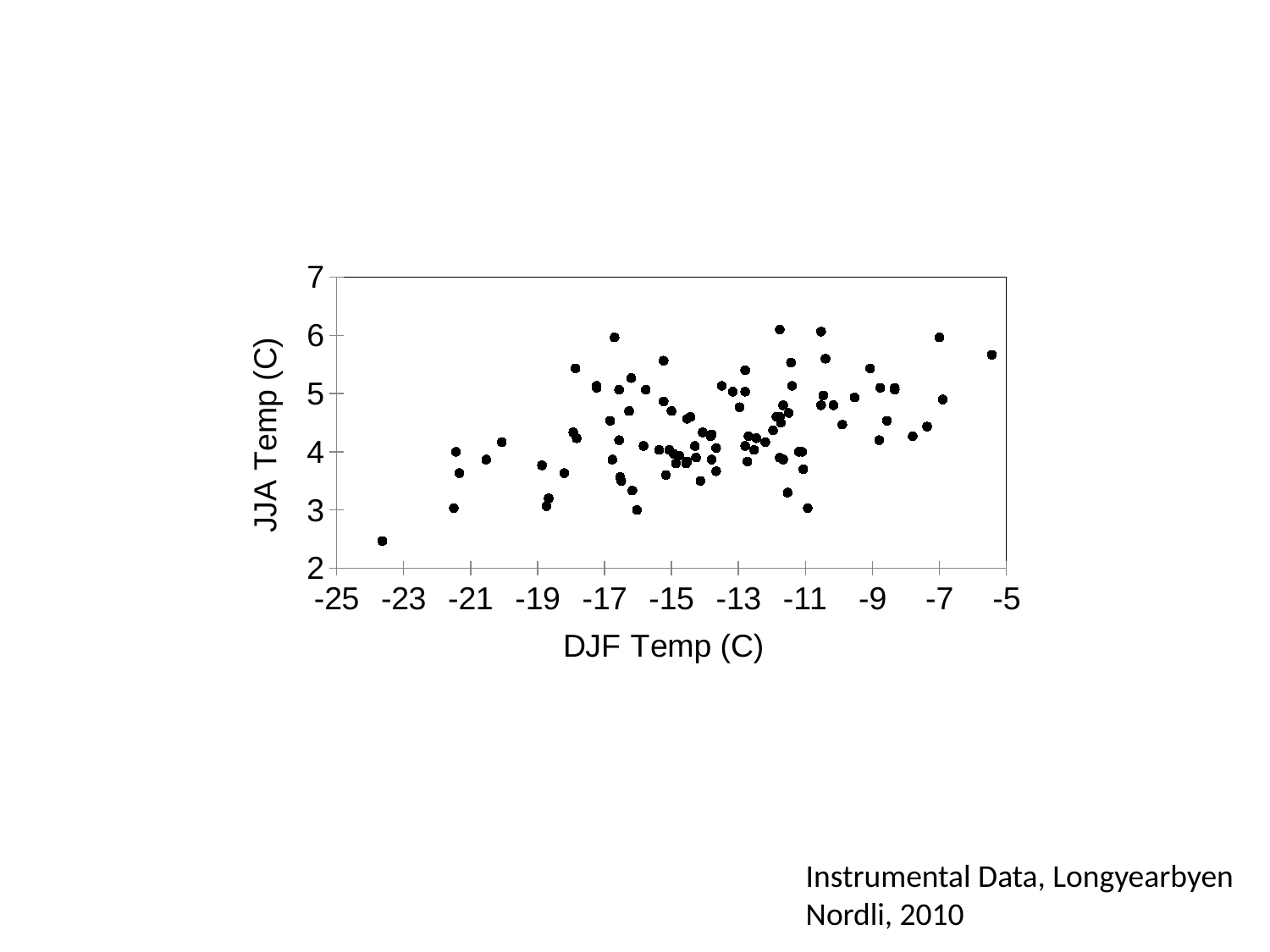

### Chart

| Category |  |
|---|---|
Instrumental Data, Longyearbyen
Nordli, 2010